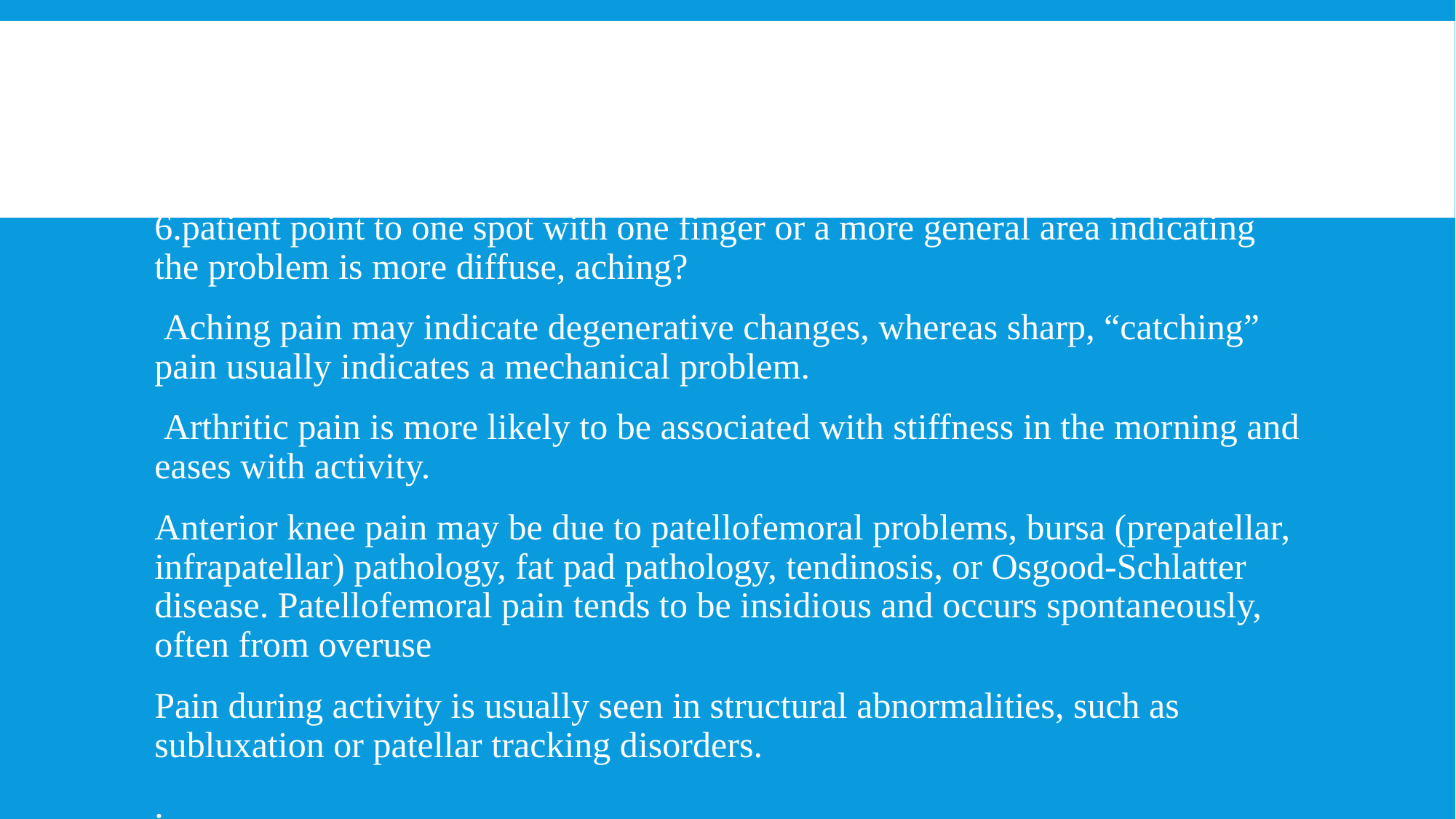

#
6Is there any pain? If so, where? What type is it? Retropatellar? Does the 6.patient point to one spot with one finger or a more general area indicating the problem is more diffuse, aching?
 Aching pain may indicate degenerative changes, whereas sharp, “catching” pain usually indicates a mechanical problem.
 Arthritic pain is more likely to be associated with stiffness in the morning and eases with activity.
Anterior knee pain may be due to patellofemoral problems, bursa (prepatellar, infrapatellar) pathology, fat pad pathology, tendinosis, or Osgood-Schlatter disease. Patellofemoral pain tends to be insidious and occurs spontaneously, often from overuse
Pain during activity is usually seen in structural abnormalities, such as subluxation or patellar tracking disorders.
.